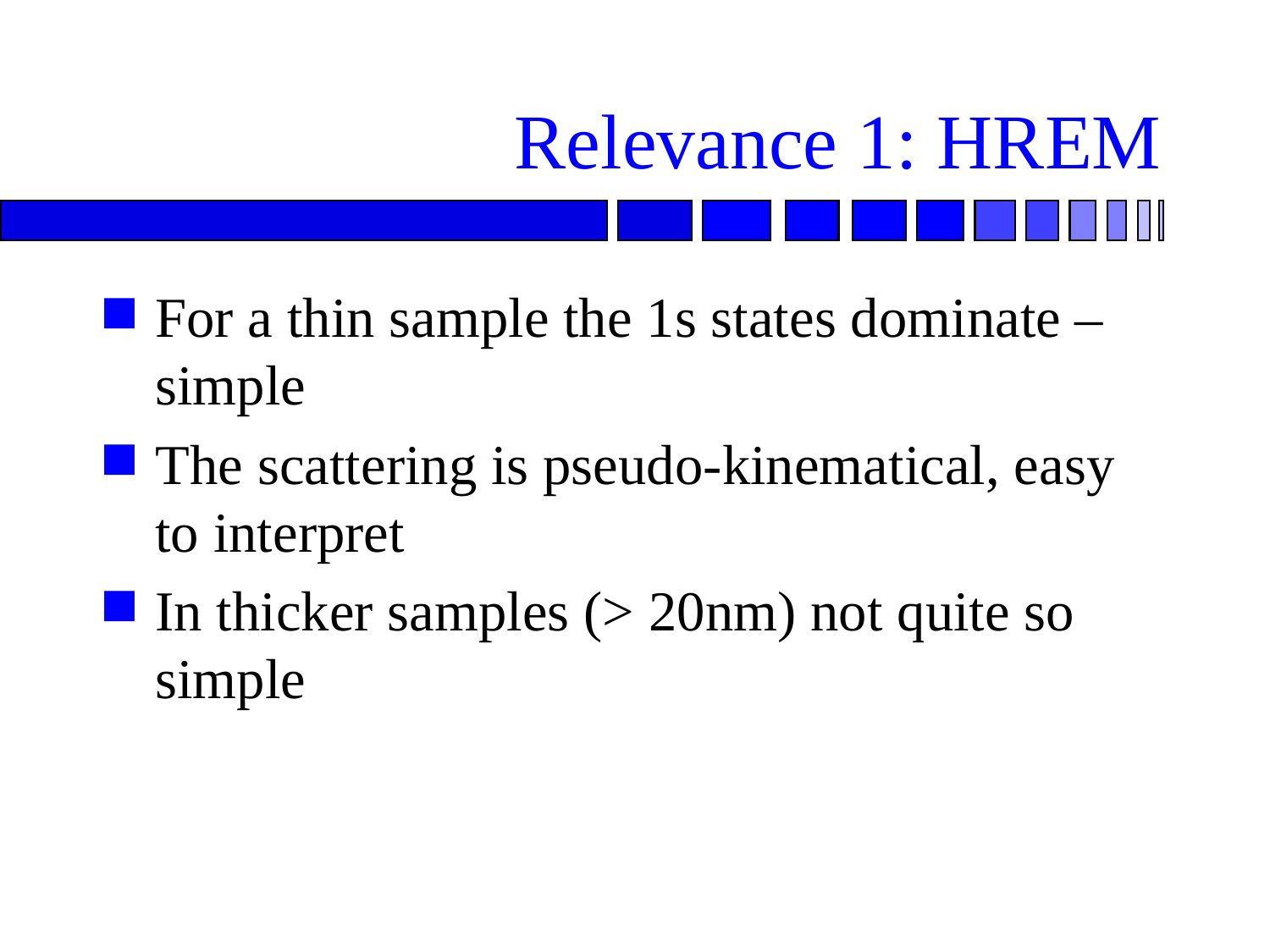

# Relevance 1: HREM
For a thin sample the 1s states dominate – simple
The scattering is pseudo-kinematical, easy to interpret
In thicker samples (> 20nm) not quite so simple